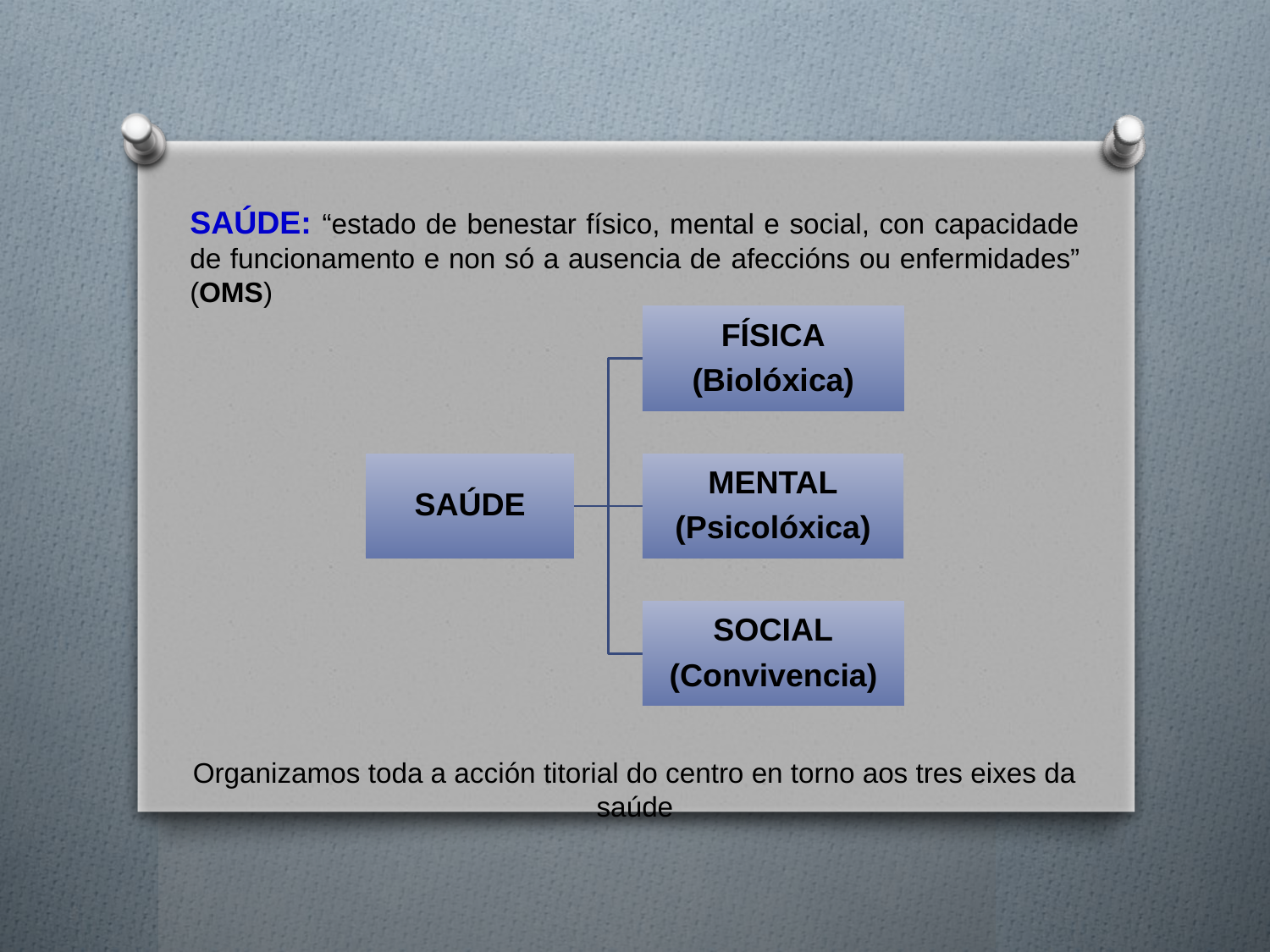

SAÚDE: “estado de benestar físico, mental e social, con capacidade de funcionamento e non só a ausencia de afeccións ou enfermidades” (OMS)
SAÚDE
FÍSICA
(Biolóxica)
MENTAL
(Psicolóxica)
SOCIAL
(Convivencia)
Organizamos toda a acción titorial do centro en torno aos tres eixes da saúde